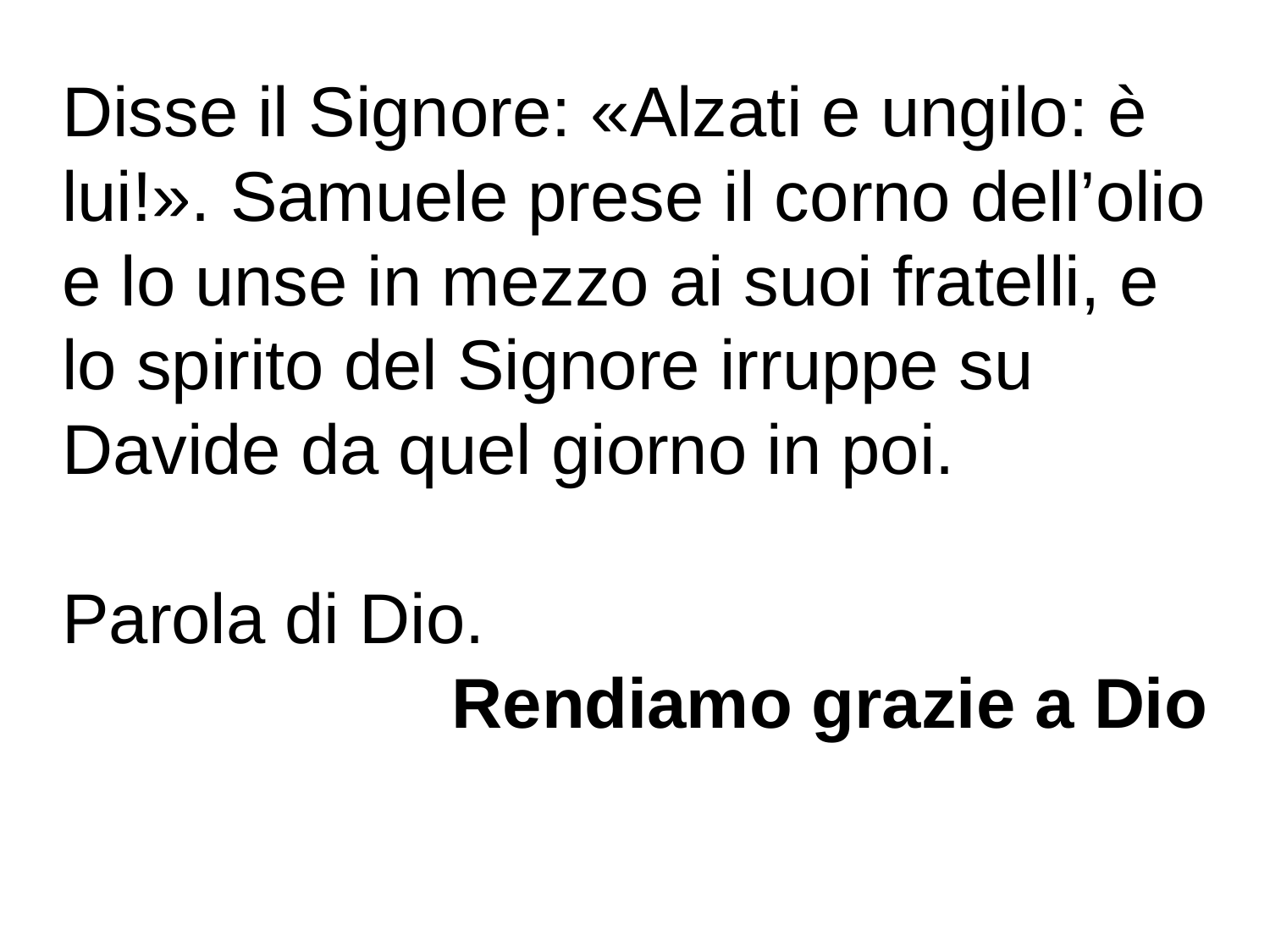

Disse il Signore: «Alzati e ungilo: è lui!». Samuele prese il corno dell’olio e lo unse in mezzo ai suoi fratelli, e lo spirito del Signore irruppe su Davide da quel giorno in poi.

Parola di Dio.
Rendiamo grazie a Dio